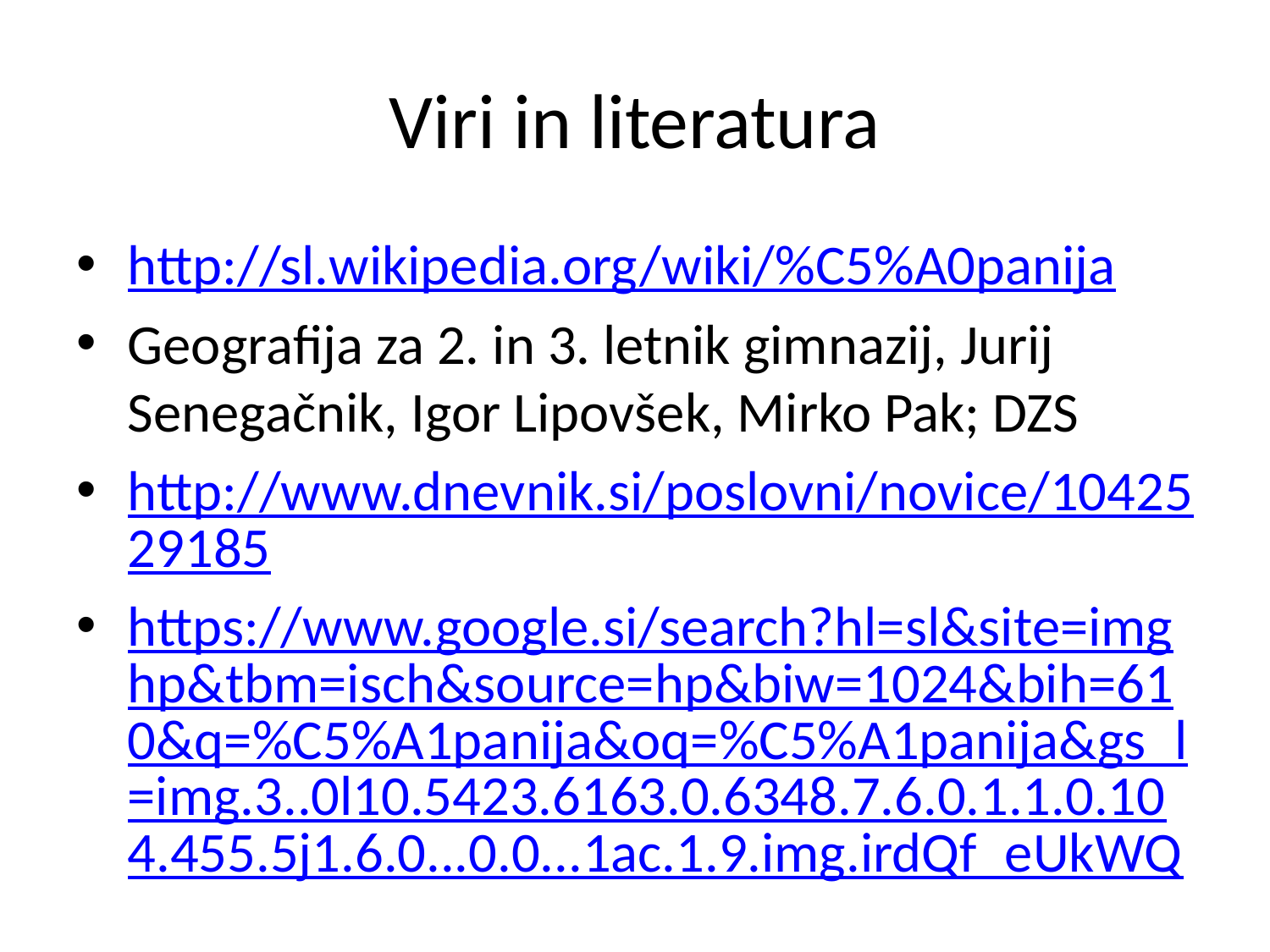

# Viri in literatura
http://sl.wikipedia.org/wiki/%C5%A0panija
Geografija za 2. in 3. letnik gimnazij, Jurij Senegačnik, Igor Lipovšek, Mirko Pak; DZS
http://www.dnevnik.si/poslovni/novice/1042529185
https://www.google.si/search?hl=sl&site=imghp&tbm=isch&source=hp&biw=1024&bih=610&q=%C5%A1panija&oq=%C5%A1panija&gs_l=img.3..0l10.5423.6163.0.6348.7.6.0.1.1.0.104.455.5j1.6.0...0.0...1ac.1.9.img.irdQf_eUkWQ